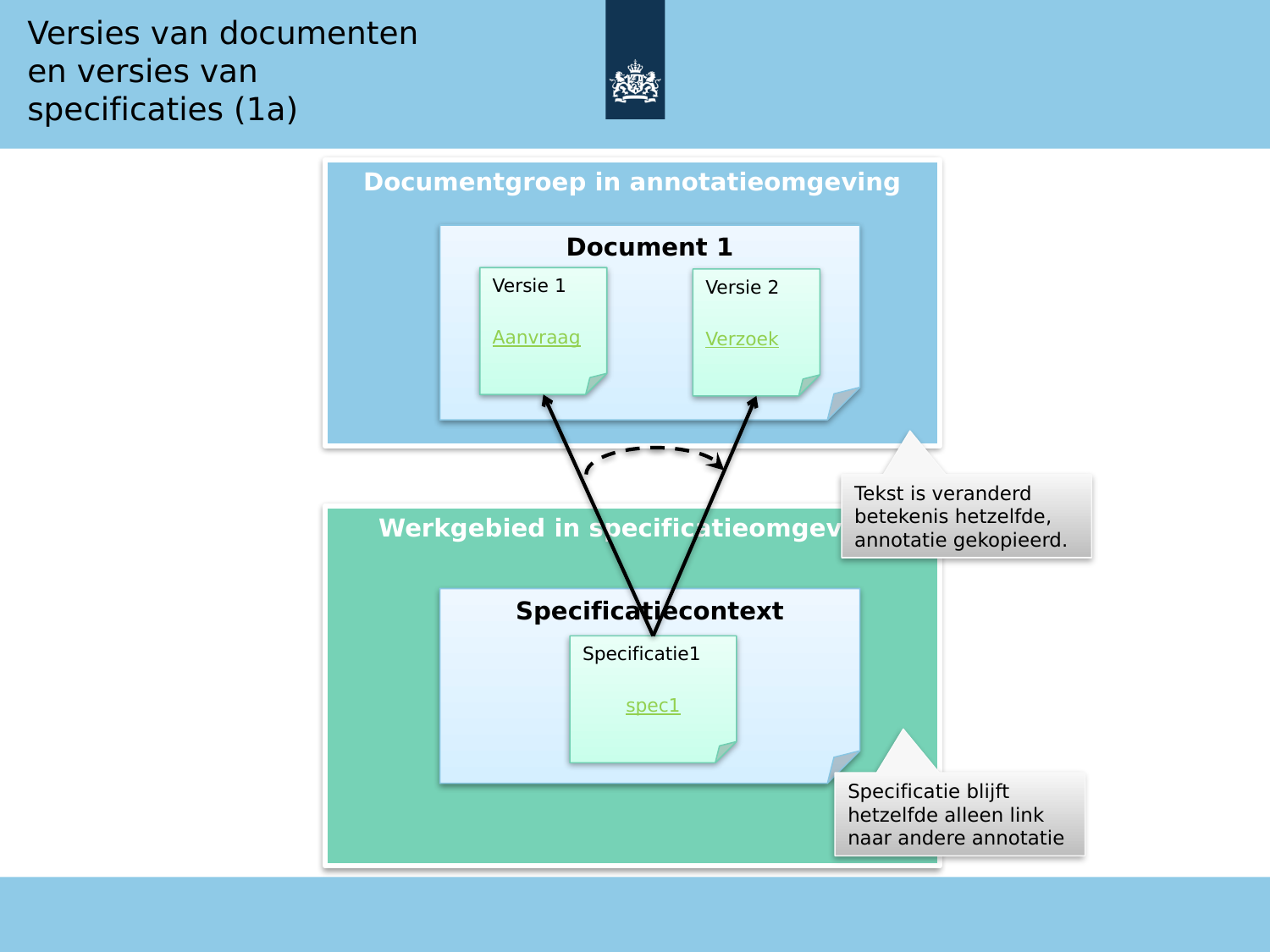

Versies van documenten en versies van specificaties (1a)
Documentgroep in annotatieomgeving
Document 1
Versie 1

Aanvraag
Versie 2

Verzoek

Tekst is veranderd betekenis hetzelfde, annotatie gekopieerd.
Werkgebied in specificatieomgeving
Specificatiecontext
Specificatie1

spec1
Specificatie blijft hetzelfde alleen link naar andere annotatie